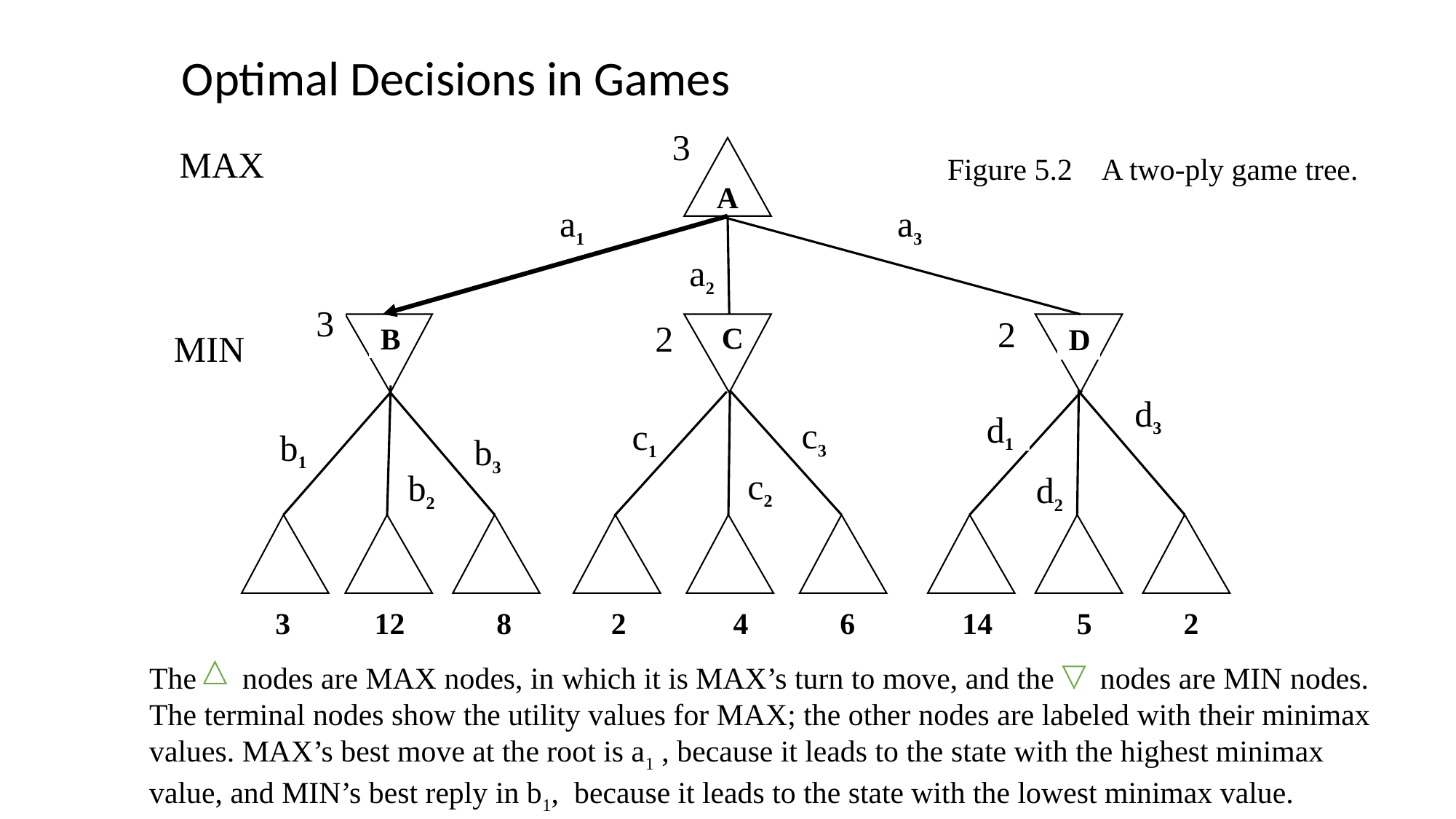

Optimal Decisions in Games
3
A
Figure 5.2    A two-ply game tree.
MAX
a3
a1
a2
3

2
B
D
2
C
MIN
d3
d1
c3
c1
b1
b3
d2
c2
b2

   3           12            8             2              4            6              14           5            2
The      nodes are MAX nodes, in which it is MAX’s turn to move, and the      nodes are MIN nodes. The terminal nodes show the utility values for MAX; the other nodes are labeled with their minimax values. MAX’s best move at the root is a1 , because it leads to the state with the highest minimax value, and MIN’s best reply in b1,  because it leads to the state with the lowest minimax value.